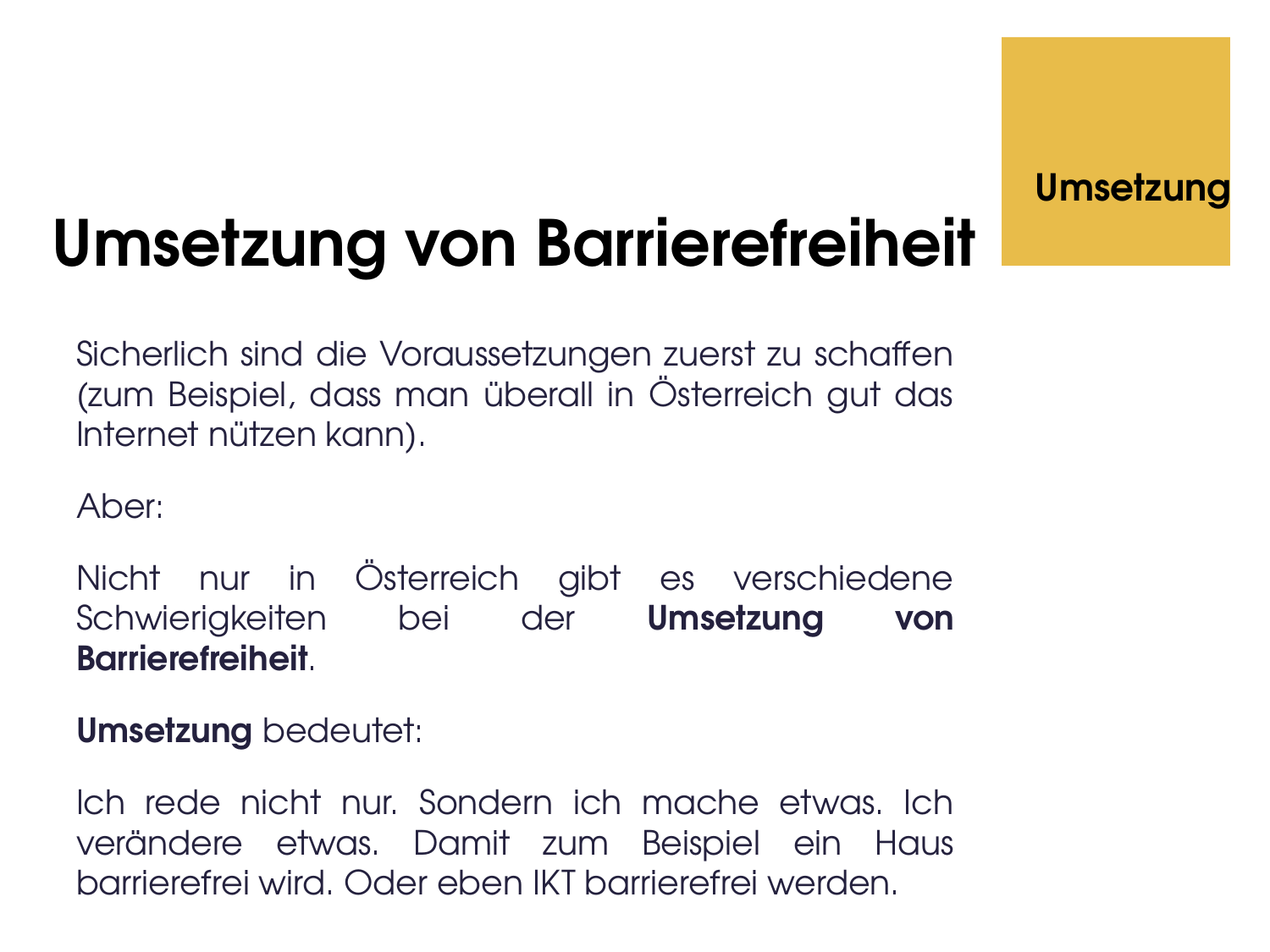

# Umsetzung von Barrierefreiheit
Umsetzung
Sicherlich sind die Voraussetzungen zuerst zu schaffen (zum Beispiel, dass man überall in Österreich gut das Internet nützen kann).
Aber:
Nicht nur in Österreich gibt es verschiedene Schwierigkeiten bei der Umsetzung von Barrierefreiheit.
Umsetzung bedeutet:
Ich rede nicht nur. Sondern ich mache etwas. Ich verändere etwas. Damit zum Beispiel ein Haus barrierefrei wird. Oder eben IKT barrierefrei werden.